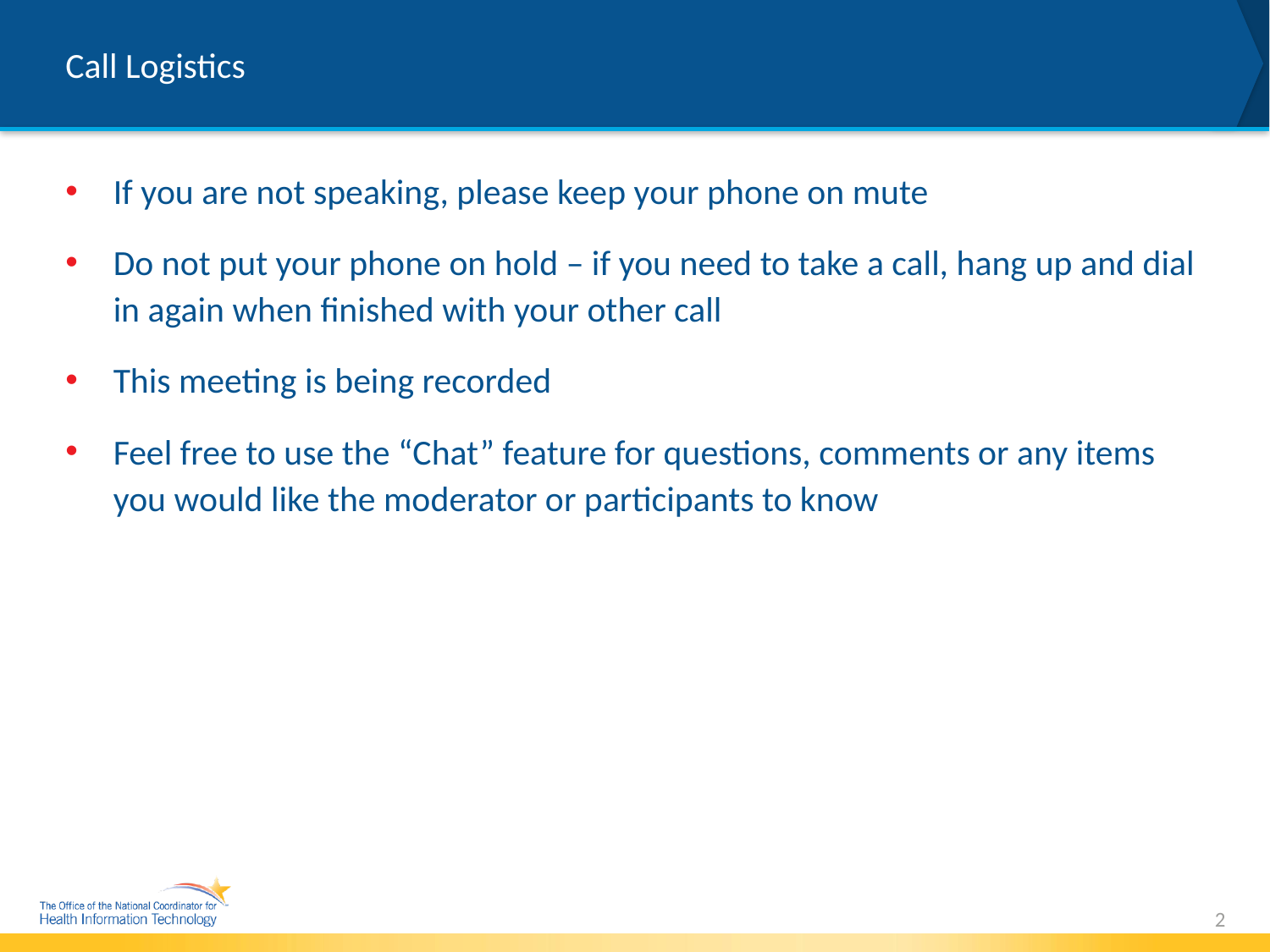

# Call Logistics
If you are not speaking, please keep your phone on mute
Do not put your phone on hold – if you need to take a call, hang up and dial in again when finished with your other call
This meeting is being recorded
Feel free to use the “Chat” feature for questions, comments or any items you would like the moderator or participants to know

2